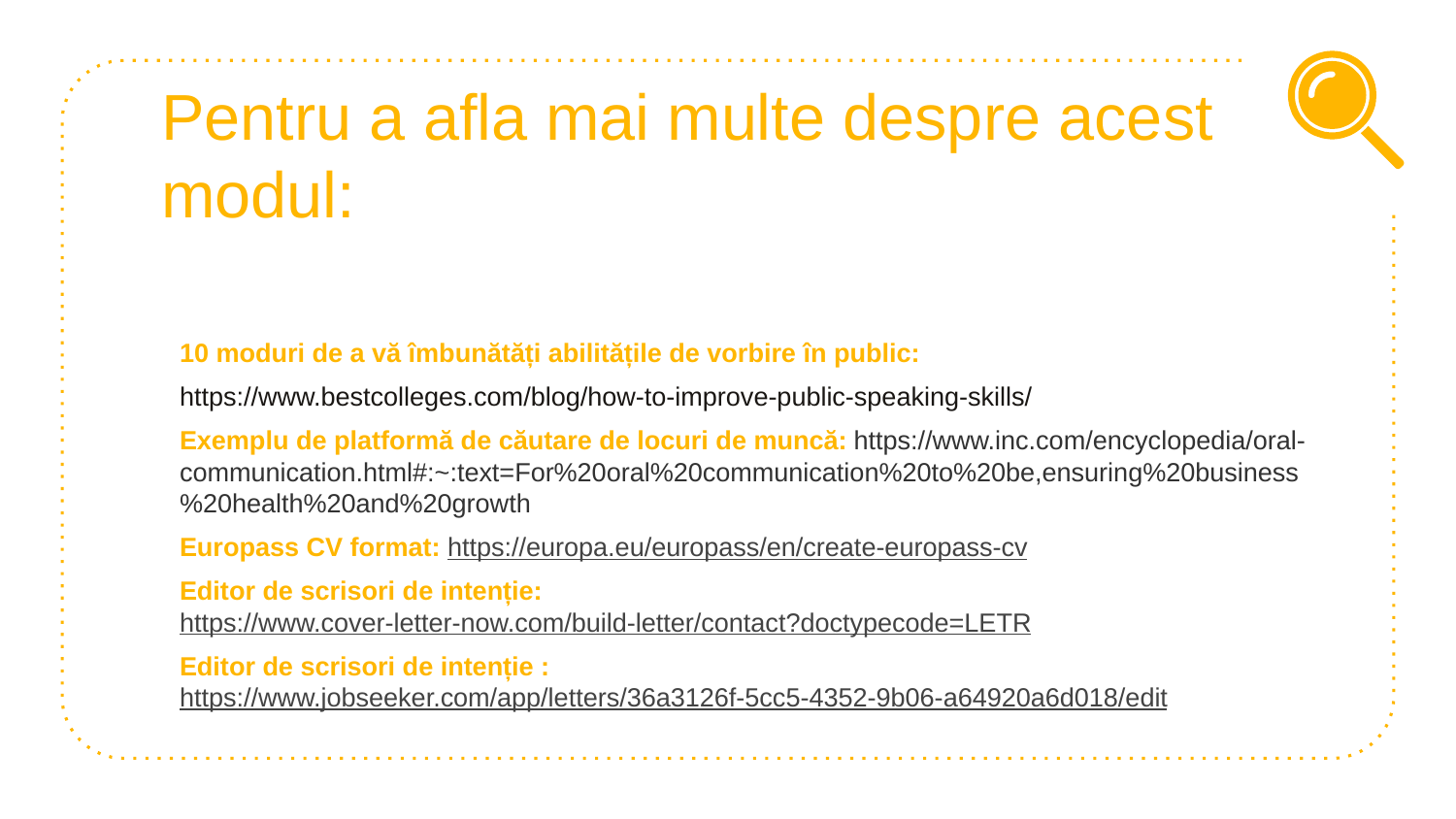

# Pentru a afla mai multe despre acest modul:
10 moduri de a vă îmbunătăți abilitățile de vorbire în public:
https://www.bestcolleges.com/blog/how-to-improve-public-speaking-skills/
Exemplu de platformă de căutare de locuri de muncă: https://www.inc.com/encyclopedia/oral-communication.html#:~:text=For%20oral%20communication%20to%20be,ensuring%20business%20health%20and%20growth
Europass CV format: https://europa.eu/europass/en/create-europass-cv
Editor de scrisori de intenție: https://www.cover-letter-now.com/build-letter/contact?doctypecode=LETR
Editor de scrisori de intenție : https://www.jobseeker.com/app/letters/36a3126f-5cc5-4352-9b06-a64920a6d018/edit